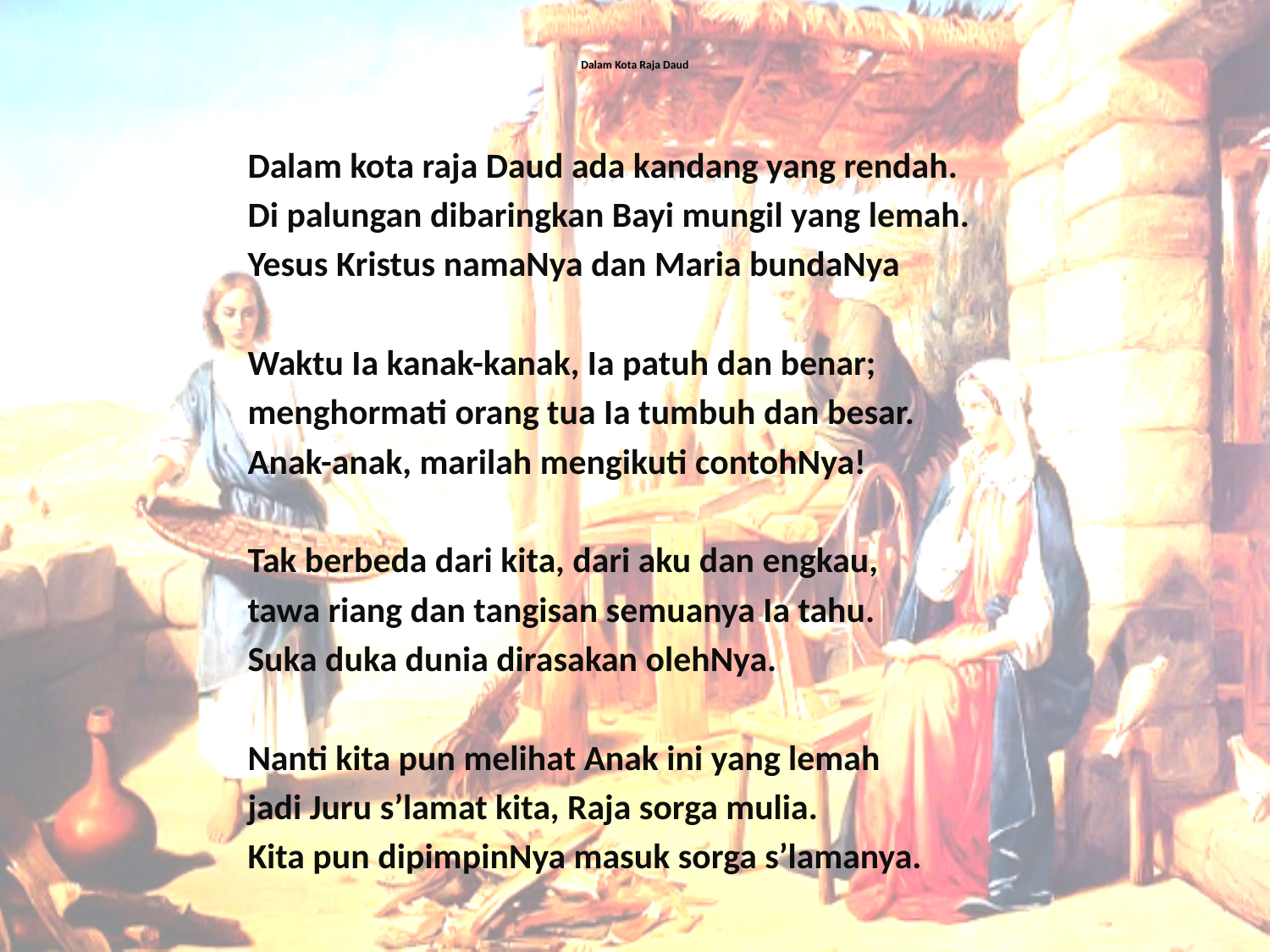

# Dalam Kota Raja Daud
Dalam kota raja Daud ada kandang yang rendah.
Di palungan dibaringkan Bayi mungil yang lemah.
Yesus Kristus namaNya dan Maria bundaNya

Waktu Ia kanak-kanak, Ia patuh dan benar;
menghormati orang tua Ia tumbuh dan besar.
Anak-anak, marilah mengikuti contohNya!

Tak berbeda dari kita, dari aku dan engkau,
tawa riang dan tangisan semuanya Ia tahu.
Suka duka dunia dirasakan olehNya.

Nanti kita pun melihat Anak ini yang lemah
jadi Juru s’lamat kita, Raja sorga mulia.
Kita pun dipimpinNya masuk sorga s’lamanya.